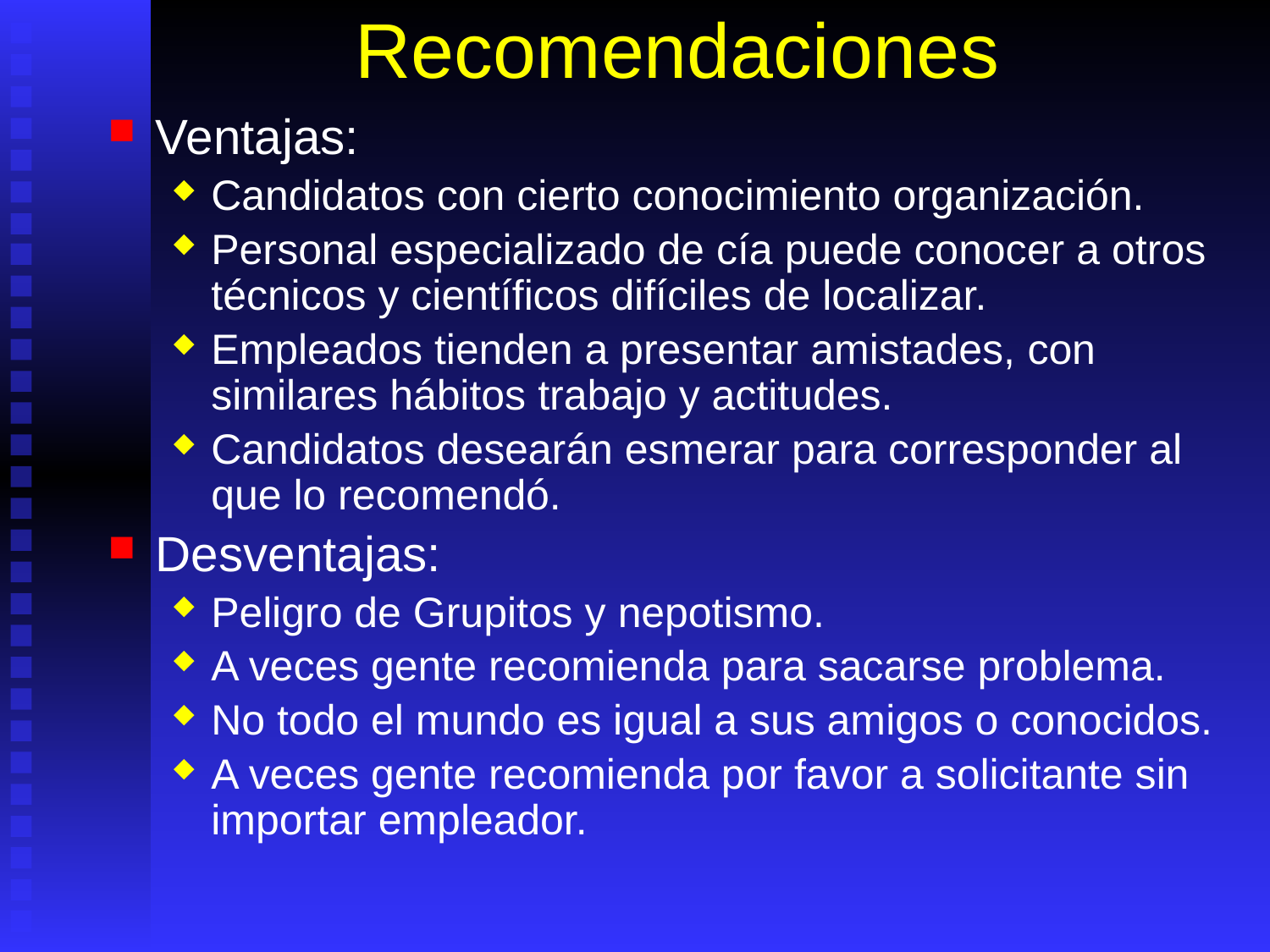

# Recomendaciones
Ventajas:
Candidatos con cierto conocimiento organización.
Personal especializado de cía puede conocer a otros técnicos y científicos difíciles de localizar.
Empleados tienden a presentar amistades, con similares hábitos trabajo y actitudes.
Candidatos desearán esmerar para corresponder al que lo recomendó.
Desventajas:
Peligro de Grupitos y nepotismo.
A veces gente recomienda para sacarse problema.
No todo el mundo es igual a sus amigos o conocidos.
A veces gente recomienda por favor a solicitante sin importar empleador.